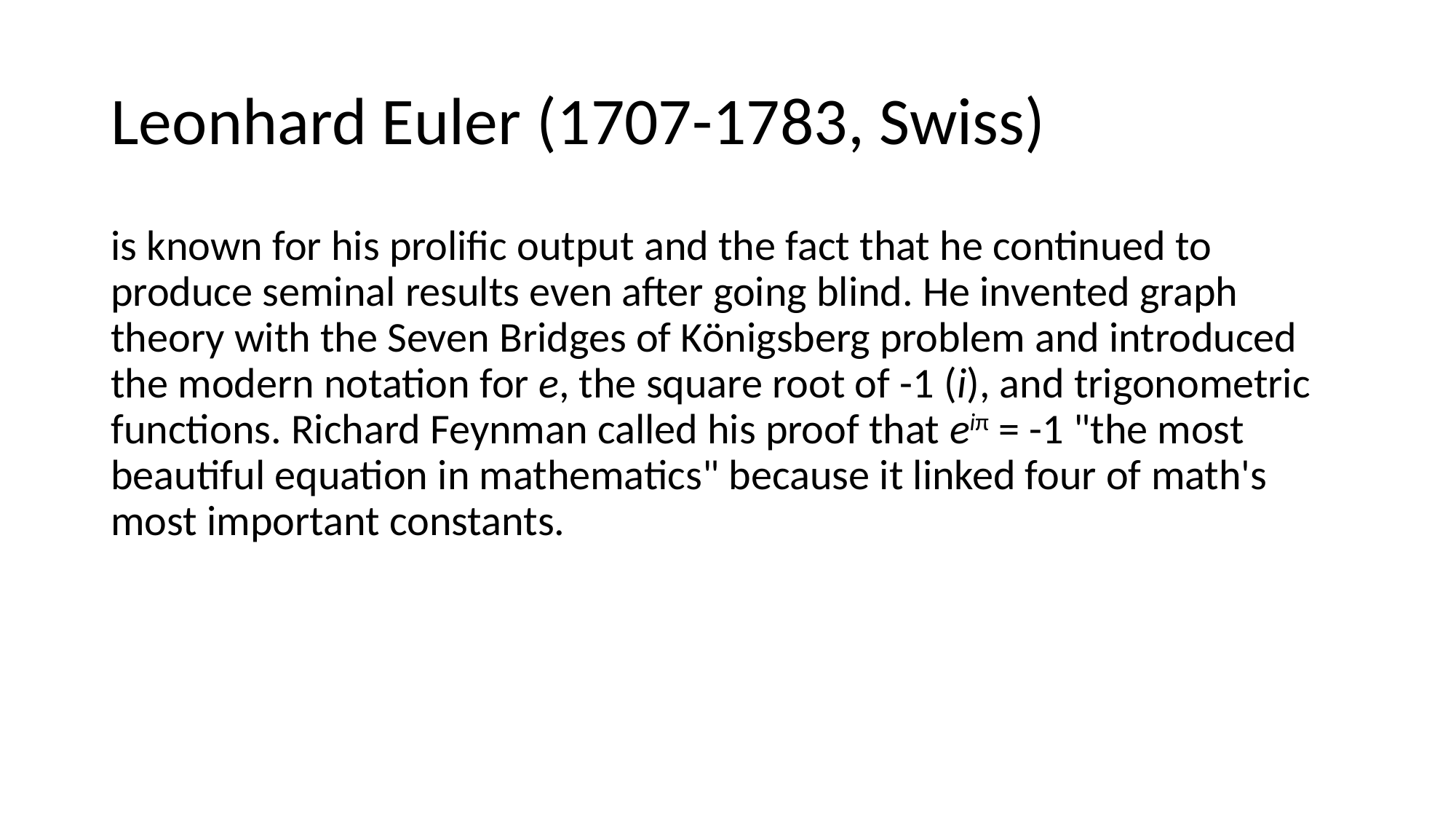

# Leonhard Euler (1707-1783, Swiss)
is known for his prolific output and the fact that he continued to produce seminal results even after going blind. He invented graph theory with the Seven Bridges of Königsberg problem and introduced the modern notation for e, the square root of -1 (i), and trigonometric functions. Richard Feynman called his proof that eiπ = -1 "the most beautiful equation in mathematics" because it linked four of math's most important constants.